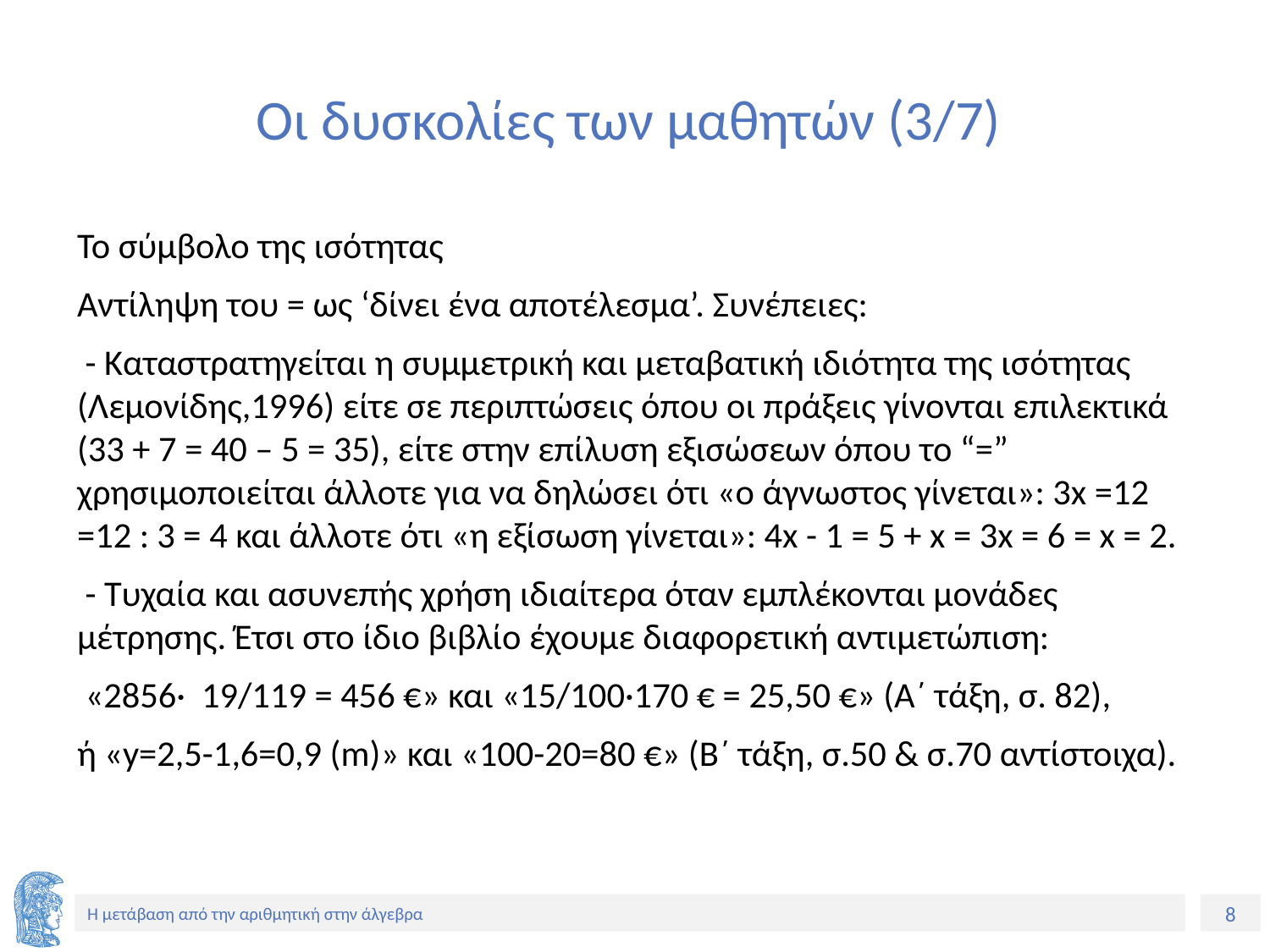

# Οι δυσκολίες των μαθητών (3/7)
Το σύμβολο της ισότητας
Αντίληψη του = ως ‘δίνει ένα αποτέλεσμα’. Συνέπειες:
 - Καταστρατηγείται η συμμετρική και μεταβατική ιδιότητα της ισότητας (Λεμονίδης,1996) είτε σε περιπτώσεις όπου οι πράξεις γίνονται επιλεκτικά (33 + 7 = 40 – 5 = 35), είτε στην επίλυση εξισώσεων όπου το “=” χρησιμοποιείται άλλοτε για να δηλώσει ότι «ο άγνωστος γίνεται»: 3x =12 =12 : 3 = 4 και άλλοτε ότι «η εξίσωση γίνεται»: 4x - 1 = 5 + x = 3x = 6 = x = 2.
 - Τυχαία και ασυνεπής χρήση ιδιαίτερα όταν εμπλέκονται μονάδες μέτρησης. Έτσι στο ίδιο βιβλίο έχουμε διαφορετική αντιμετώπιση:
 «2856·  19/119 = 456 €» και «15/100·170 € = 25,50 €» (Α΄ τάξη, σ. 82),
ή «y=2,5-1,6=0,9 (m)» και «100-20=80 €» (Β΄ τάξη, σ.50 & σ.70 αντίστοιχα).